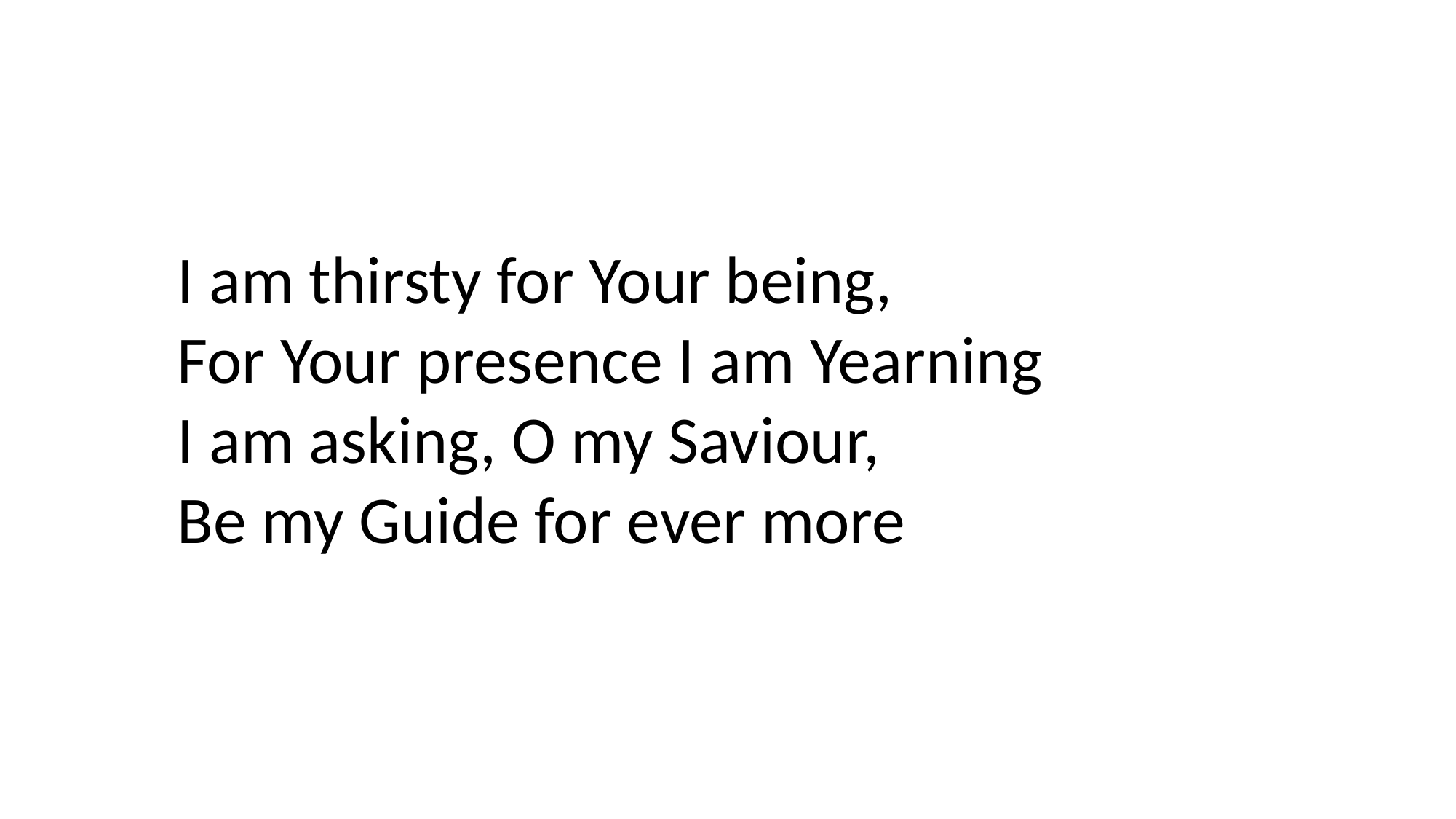

I am thirsty for Your being,
For Your presence I am Yearning
I am asking, O my Saviour,
Be my Guide for ever more